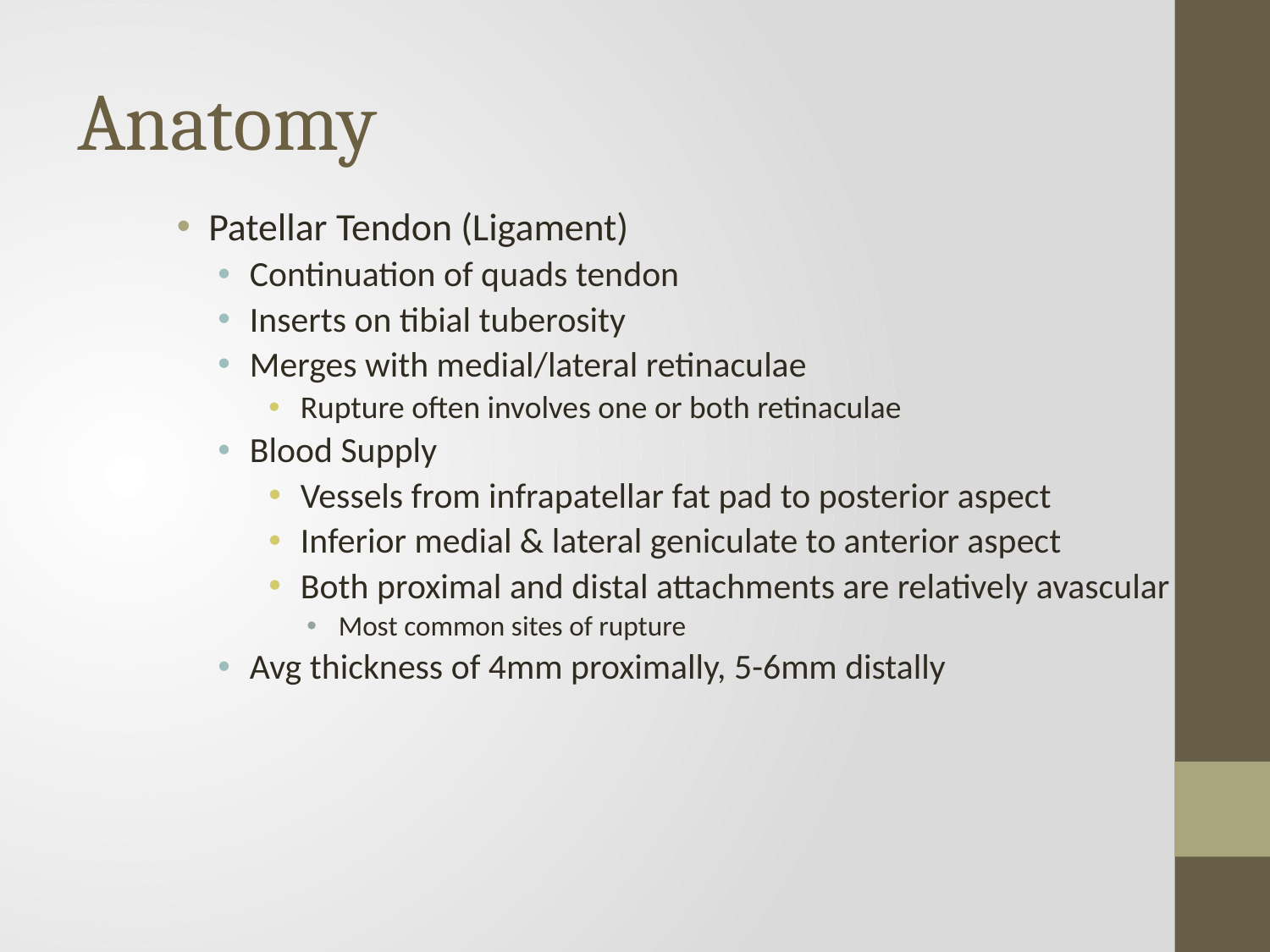

# Anatomy
Patellar Tendon (Ligament)
Continuation of quads tendon
Inserts on tibial tuberosity
Merges with medial/lateral retinaculae
Rupture often involves one or both retinaculae
Blood Supply
Vessels from infrapatellar fat pad to posterior aspect
Inferior medial & lateral geniculate to anterior aspect
Both proximal and distal attachments are relatively avascular
Most common sites of rupture
Avg thickness of 4mm proximally, 5-6mm distally